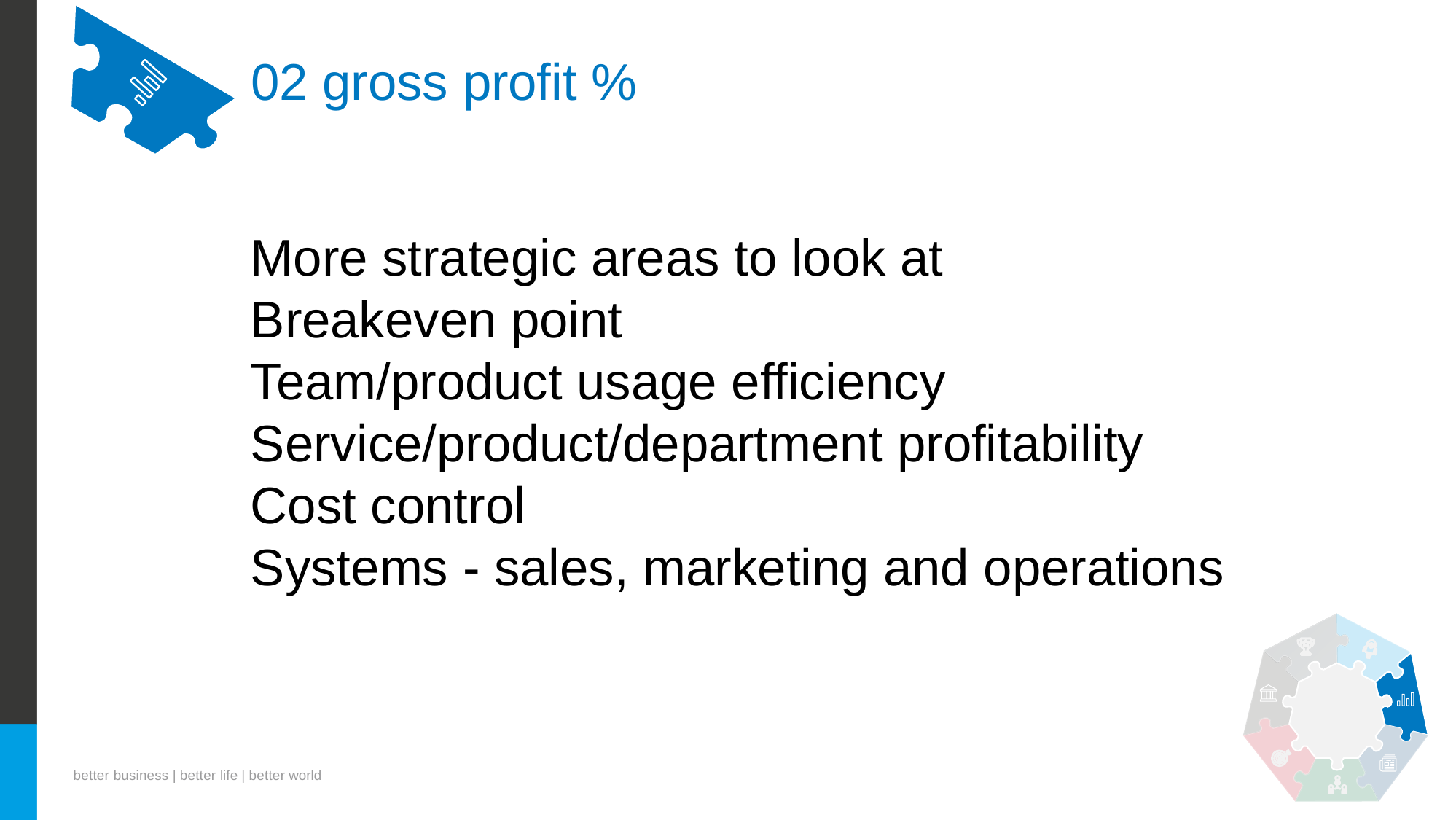

# 02 gross profit %
More strategic areas to look at
Breakeven point
Team/product usage efficiency
Service/product/department profitability
Cost control
Systems - sales, marketing and operations

better business | better life | better world